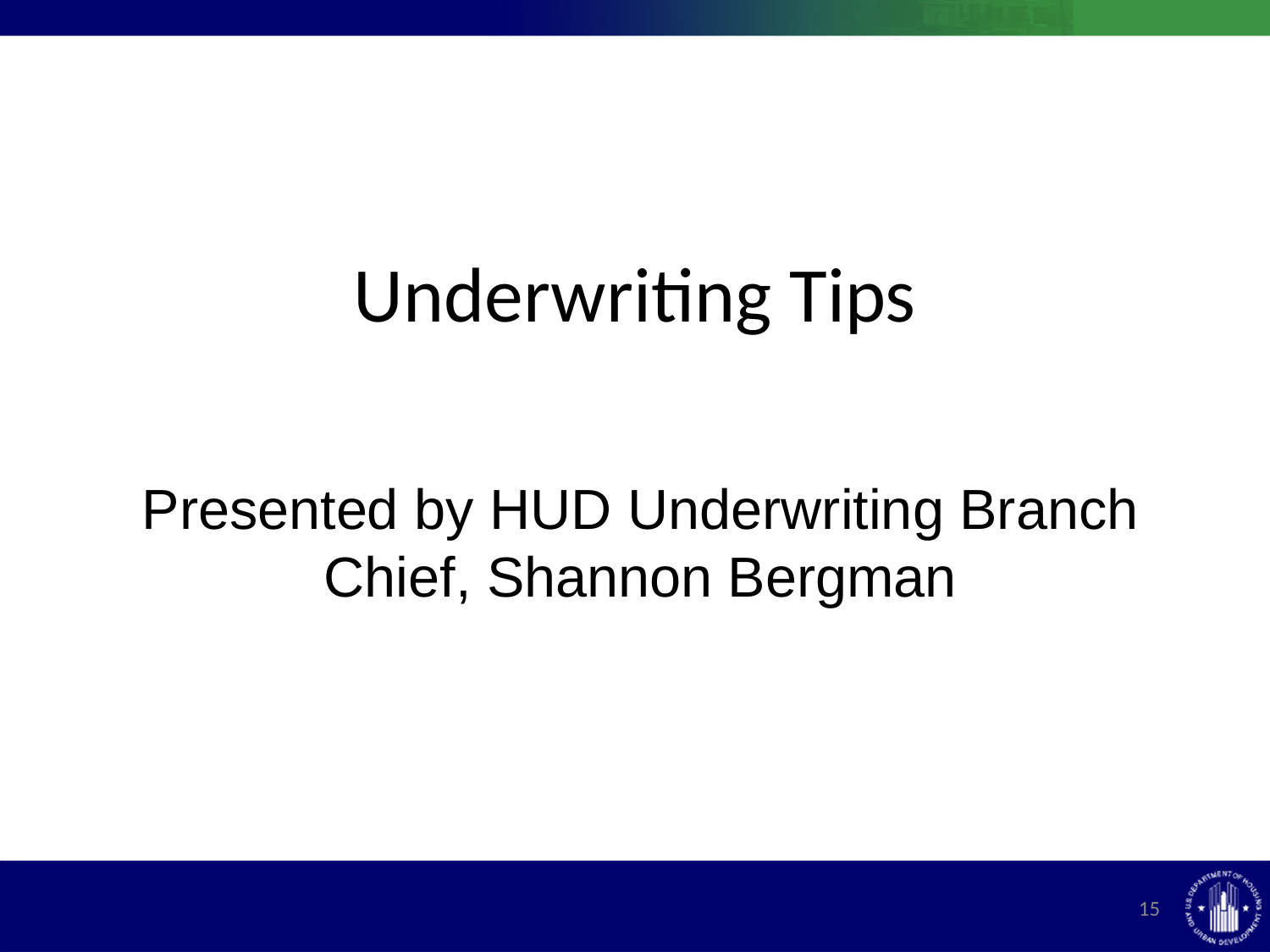

# Underwriting Tips
Presented by HUD Underwriting Branch Chief, Shannon Bergman
15